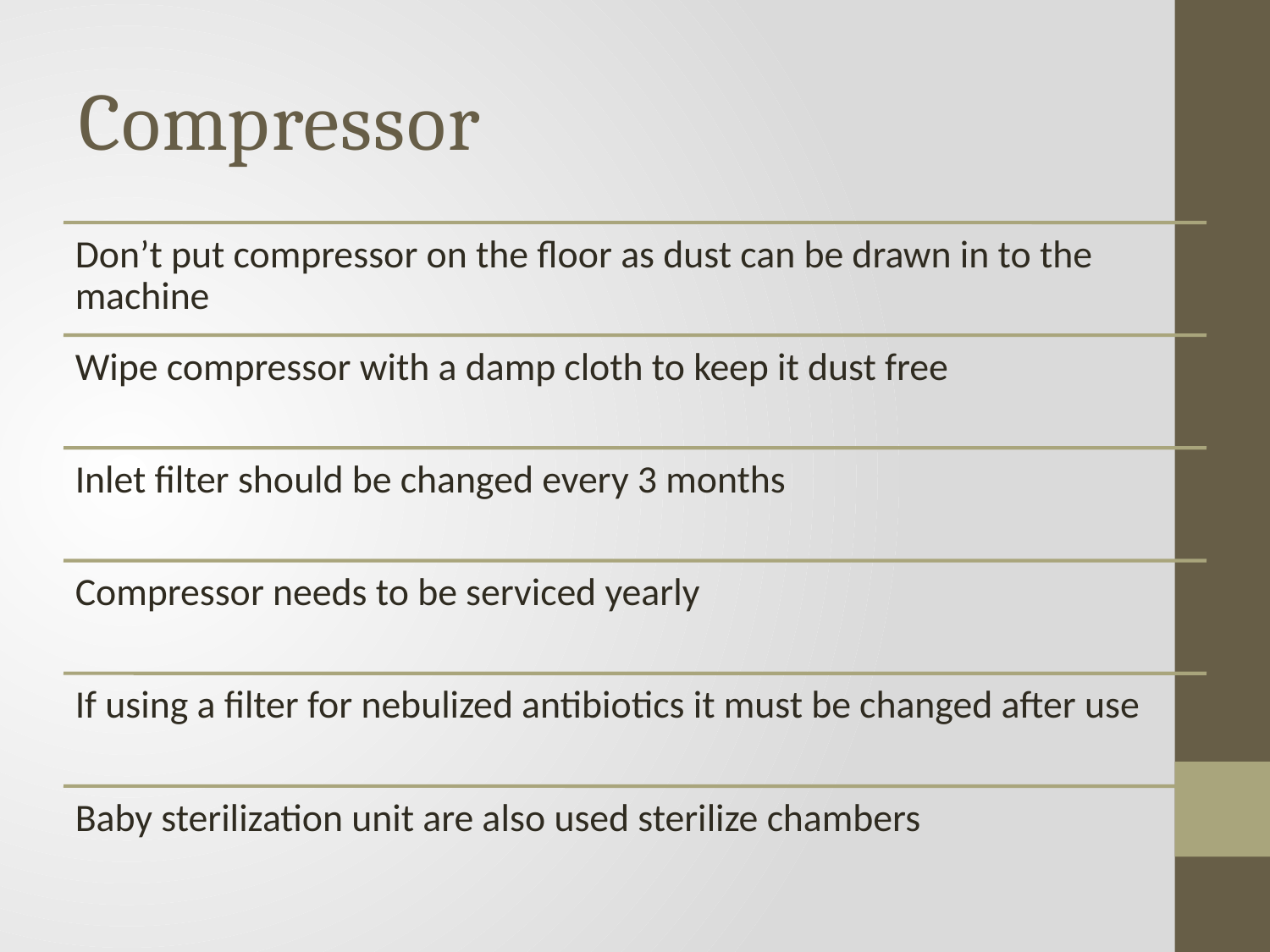

# Compressor
Don’t put compressor on the floor as dust can be drawn in to the machine
Wipe compressor with a damp cloth to keep it dust free
Inlet filter should be changed every 3 months
Compressor needs to be serviced yearly
If using a filter for nebulized antibiotics it must be changed after use
Baby sterilization unit are also used sterilize chambers